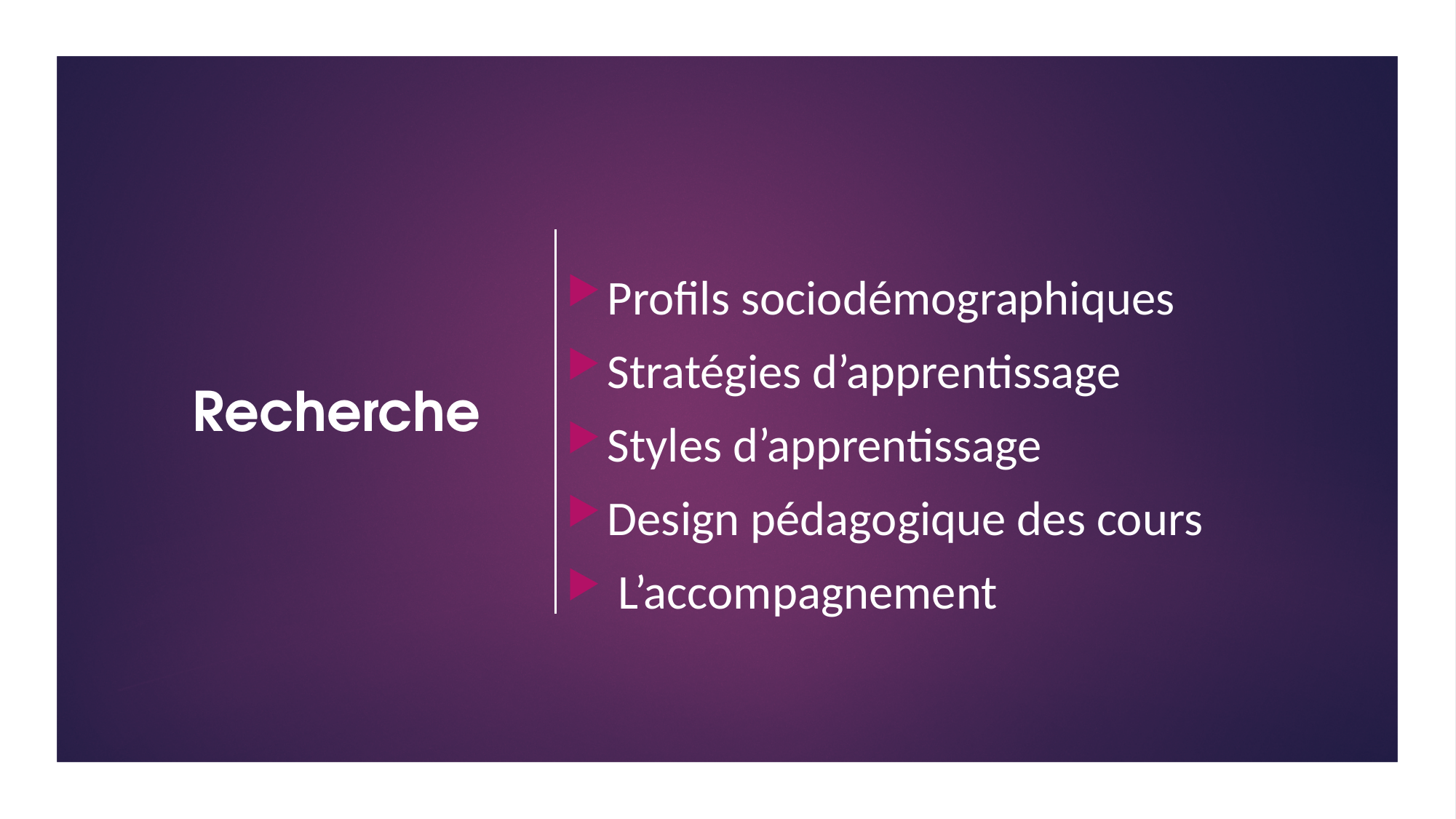

Profils sociodémographiques
Stratégies d’apprentissage
Styles d’apprentissage
Design pédagogique des cours
 L’accompagnement
# Recherche